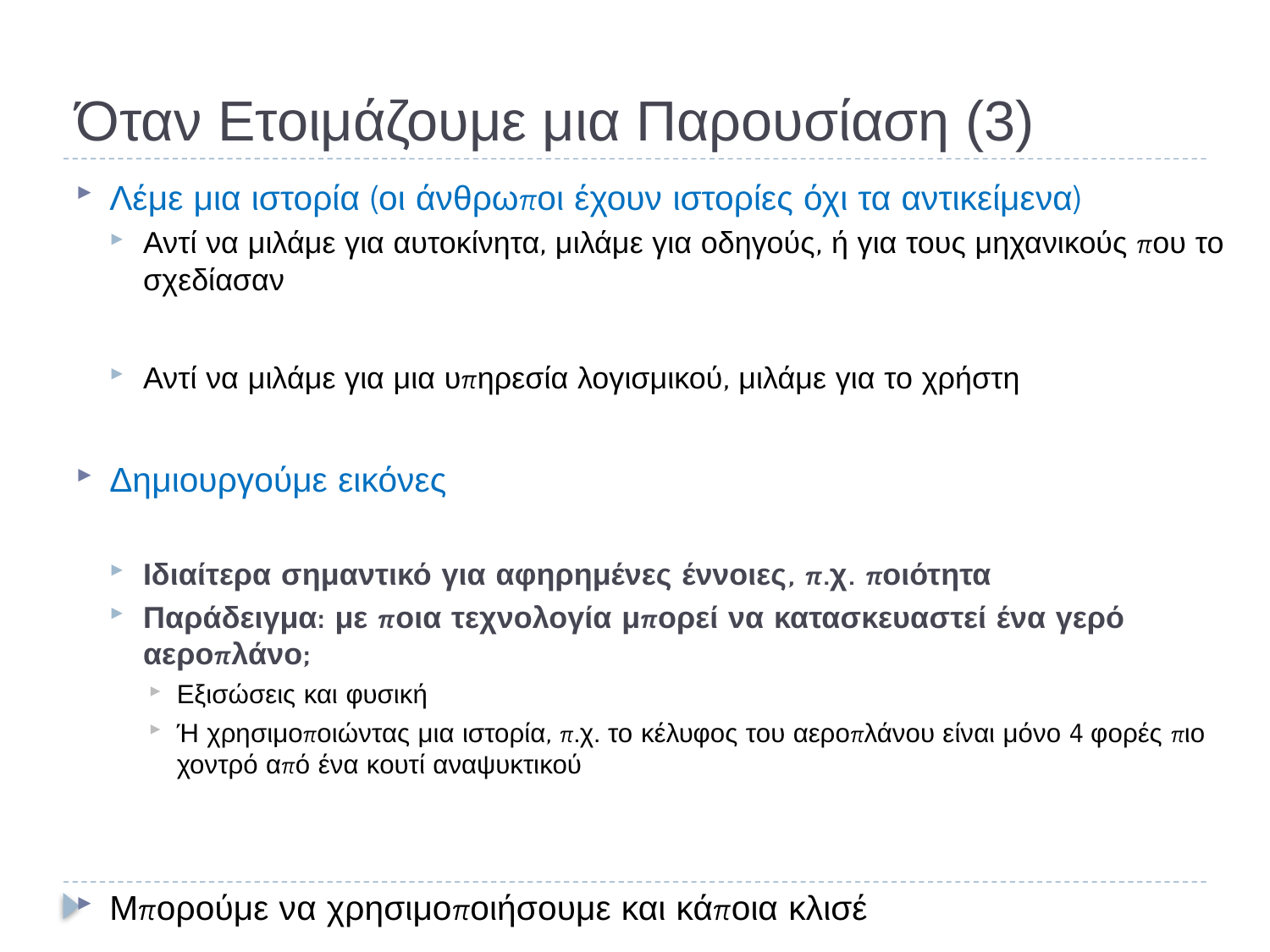

# Όταν Ετοιμάζουμε μια Παρουσίαση (3)
Λέμε μια ιστορία (οι άνθρωποι έχουν ιστορίες όχι τα αντικείμενα)
Αντί να μιλάμε για αυτοκίνητα, μιλάμε για οδηγούς, ή για τους μηχανικούς που το σχεδίασαν

Αντί να μιλάμε για μια υπηρεσία λογισμικού, μιλάμε για το χρήστη

Δημιουργούμε εικόνες

Ιδιαίτερα σημαντικό για αφηρημένες έννοιες, π.χ. ποιότητα
Παράδειγμα: με ποια τεχνολογία μπορεί να κατασκευαστεί ένα γερό αεροπλάνο;
Εξισώσεις και φυσική
Ή χρησιμοποιώντας μια ιστορία, π.χ. το κέλυφος του αεροπλάνου είναι μόνο 4 φορές πιο χοντρό από ένα κουτί αναψυκτικού

Μπορούμε να χρησιμοποιήσουμε και κάποια κλισέ